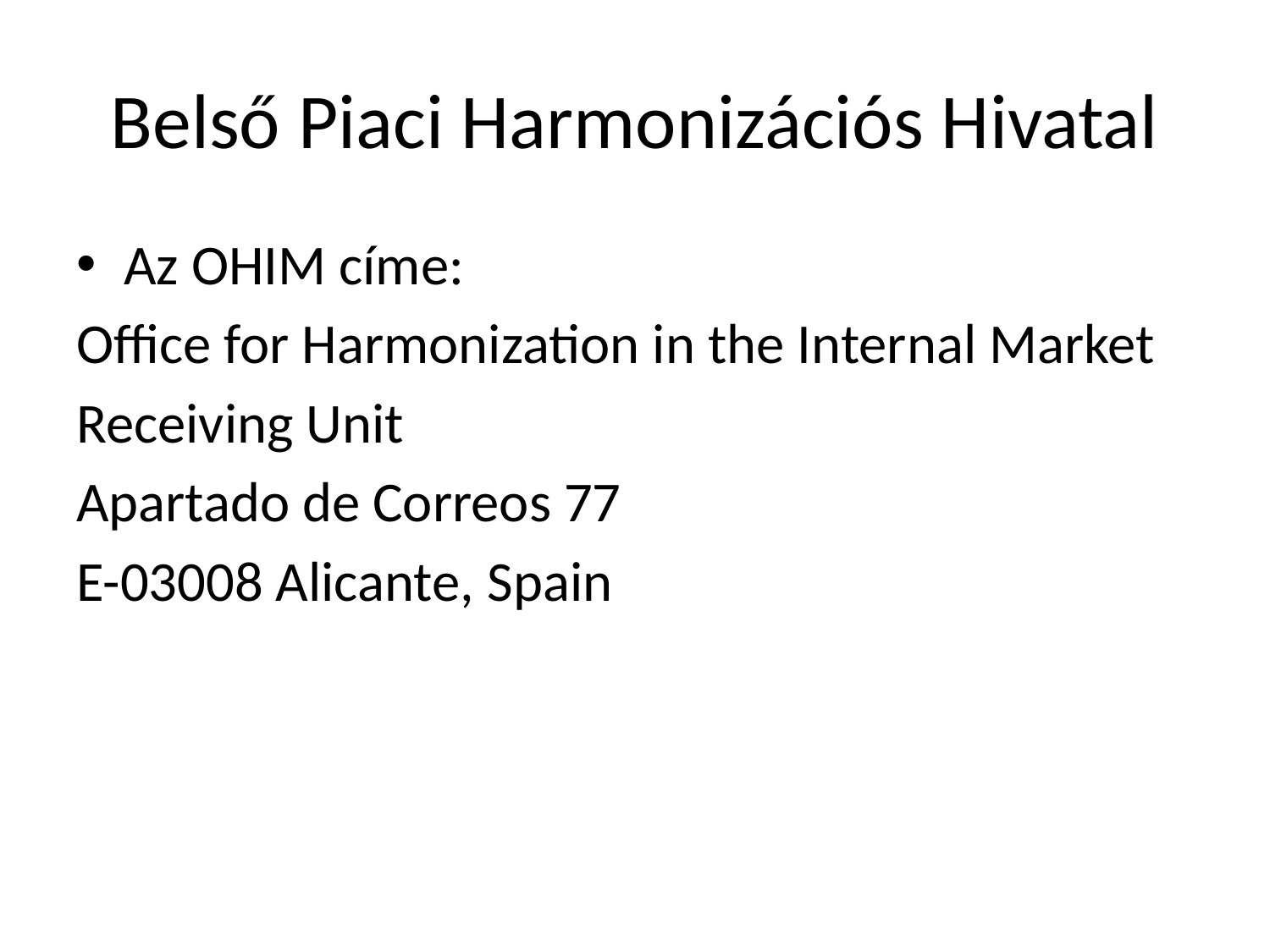

# Belső Piaci Harmonizációs Hivatal
Az OHIM címe:
Office for Harmonization in the Internal Market
Receiving Unit
Apartado de Correos 77
E-03008 Alicante, Spain